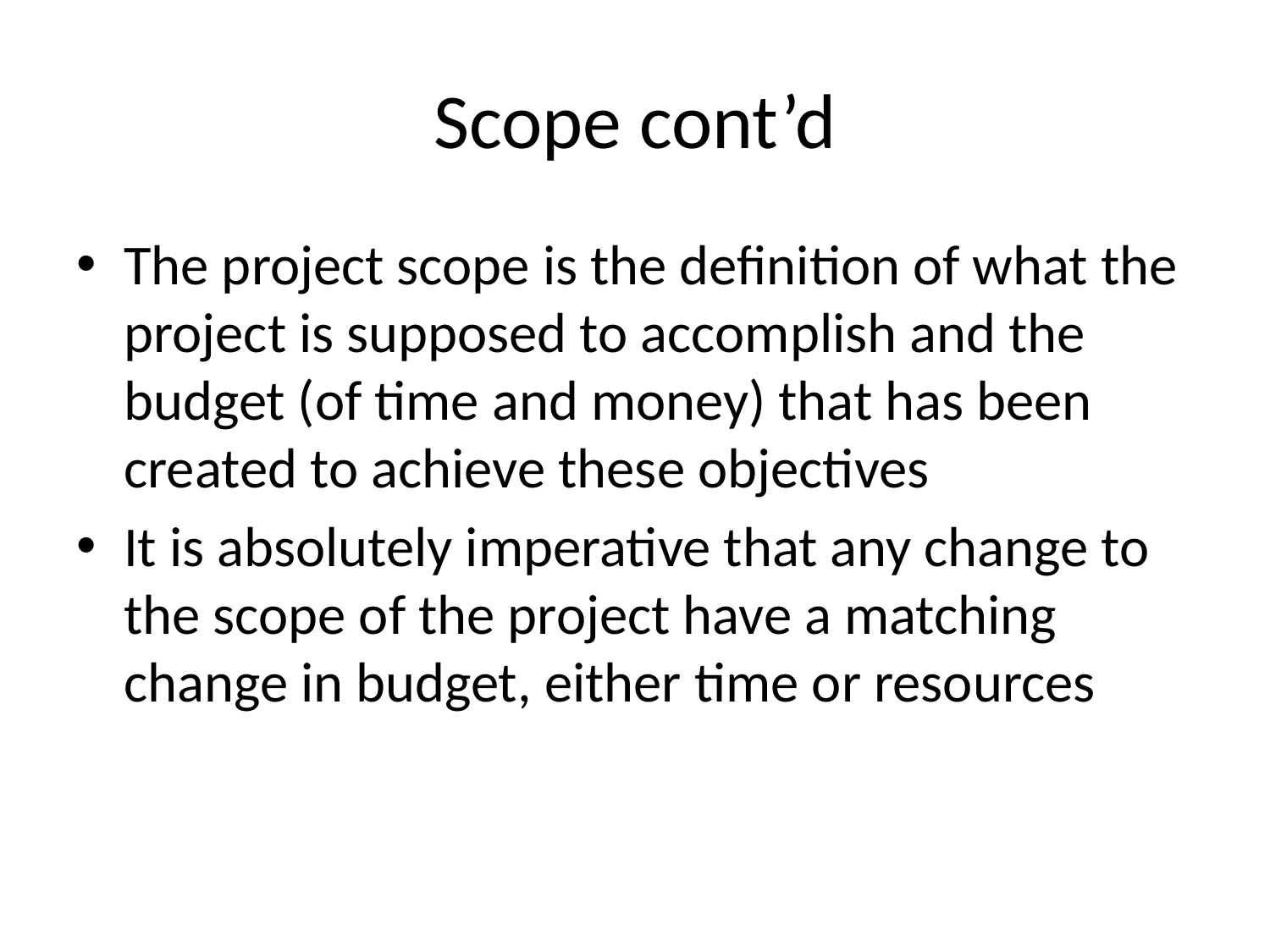

# Scope cont’d
The project scope is the definition of what the project is supposed to accomplish and the budget (of time and money) that has been created to achieve these objectives
It is absolutely imperative that any change to the scope of the project have a matching change in budget, either time or resources